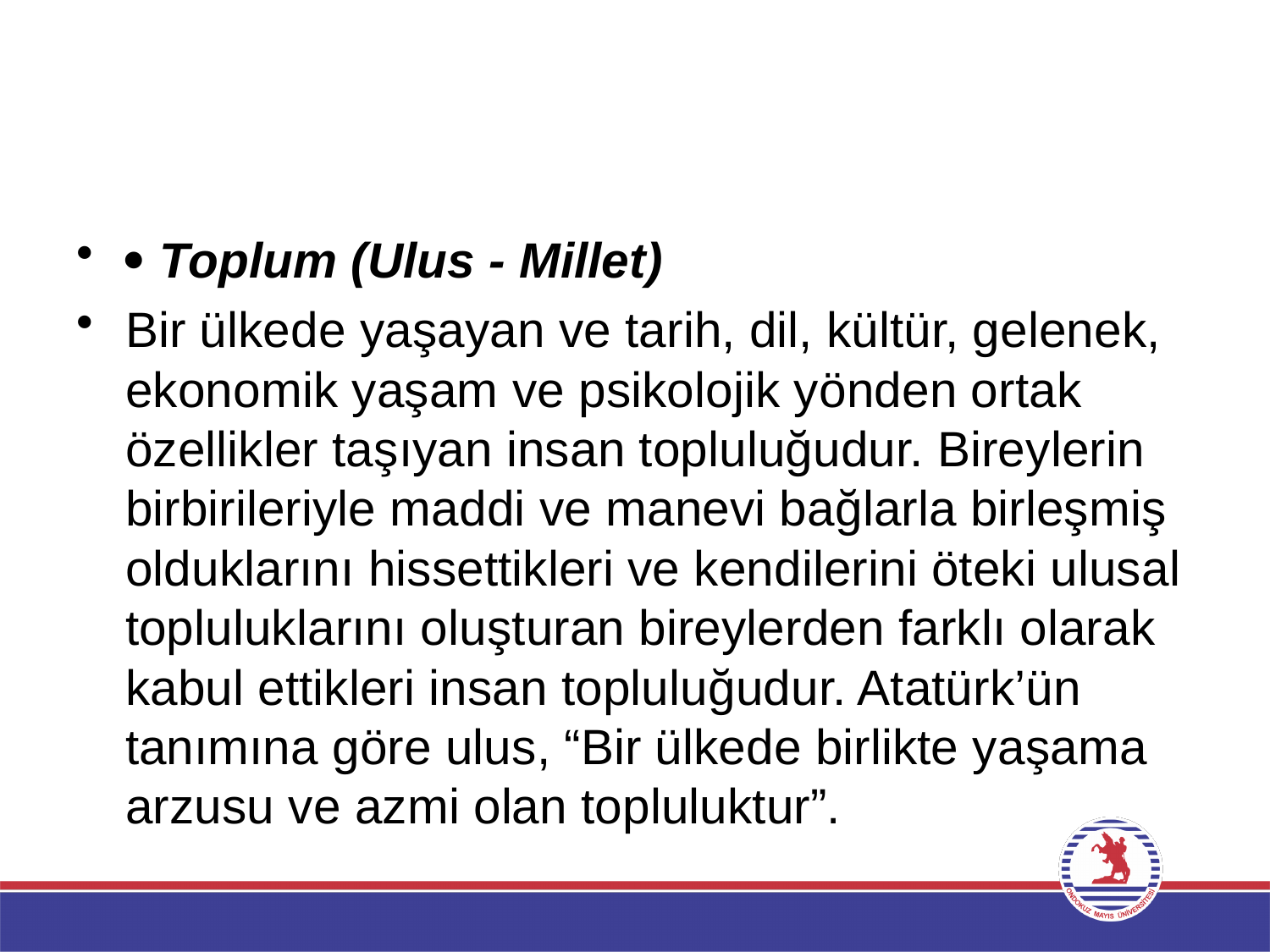

• Toplum (Ulus - Millet)
Bir ülkede yaşayan ve tarih, dil, kültür, gelenek, ekonomik yaşam ve psikolojik yönden ortak özellikler taşıyan insan topluluğudur. Bireylerin birbirileriyle maddi ve manevi bağlarla birleşmiş olduklarını hissettikleri ve kendilerini öteki ulusal topluluklarını oluşturan bireylerden farklı olarak kabul ettikleri insan topluluğudur. Atatürk’ün tanımına göre ulus, “Bir ülkede birlikte yaşama arzusu ve azmi olan topluluktur”.